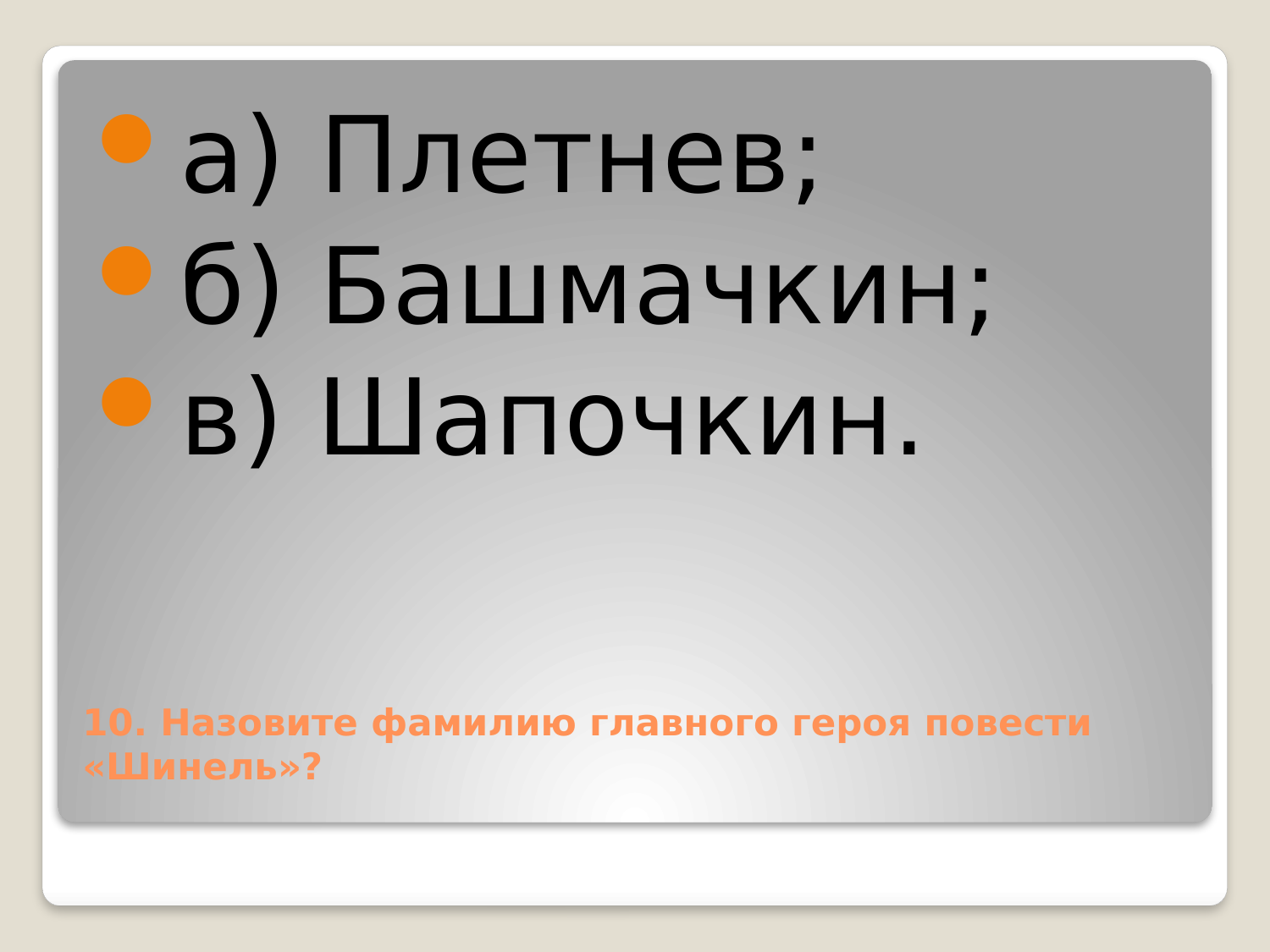

а) Плетнев;
б) Башмачкин;
в) Шапочкин.

# 10. Назовите фамилию главного героя повести «Шинель»?